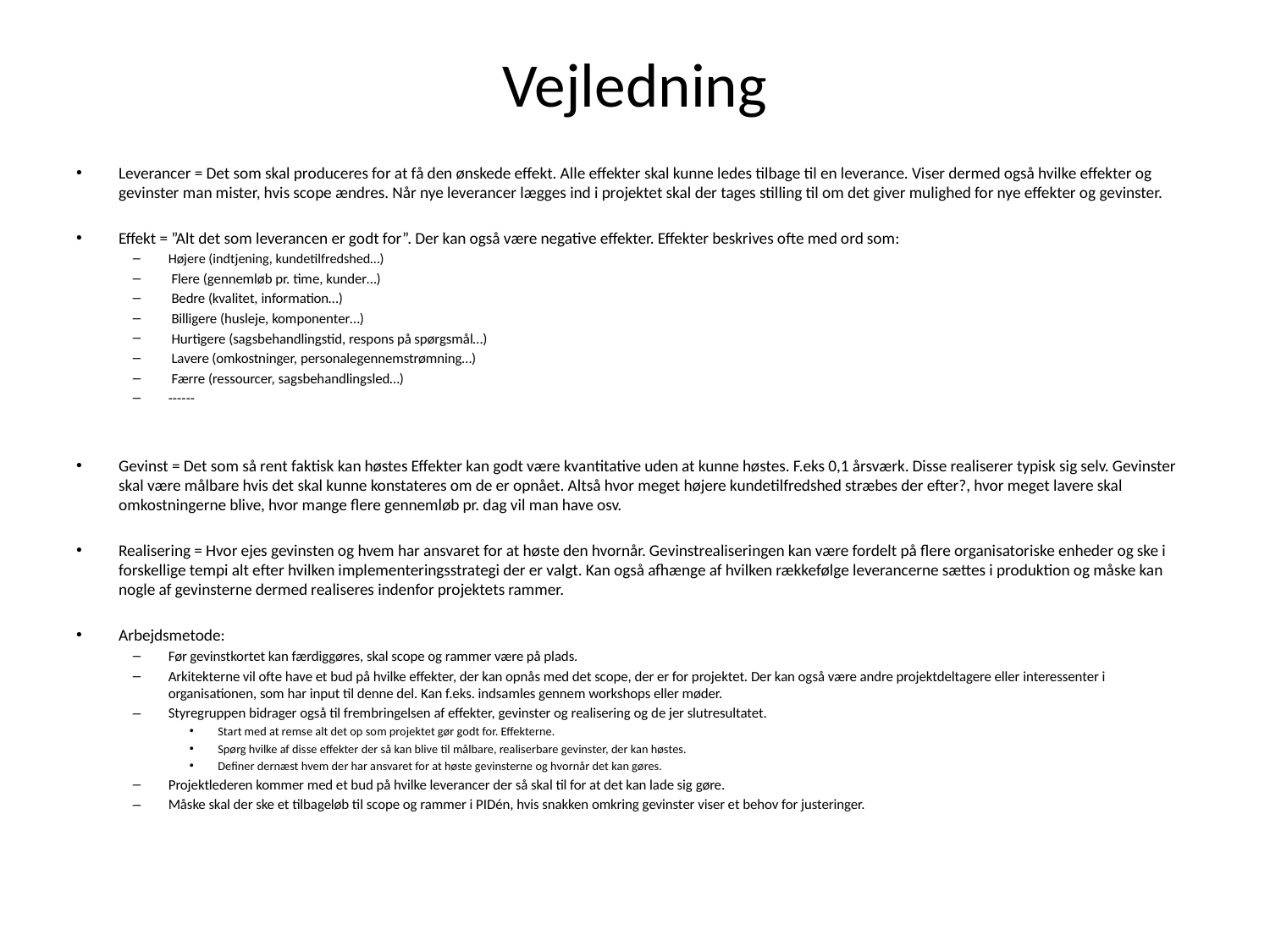

# Vejledning
Leverancer = Det som skal produceres for at få den ønskede effekt. Alle effekter skal kunne ledes tilbage til en leverance. Viser dermed også hvilke effekter og gevinster man mister, hvis scope ændres. Når nye leverancer lægges ind i projektet skal der tages stilling til om det giver mulighed for nye effekter og gevinster.

Effekt = ”Alt det som leverancen er godt for”. Der kan også være negative effekter. Effekter beskrives ofte med ord som:
Højere (indtjening, kundetilfredshed…)
 Flere (gennemløb pr. time, kunder…)
 Bedre (kvalitet, information…)
 Billigere (husleje, komponenter…)
 Hurtigere (sagsbehandlingstid, respons på spørgsmål…)
 Lavere (omkostninger, personalegennemstrømning…)
 Færre (ressourcer, sagsbehandlingsled…)
------

Gevinst = Det som så rent faktisk kan høstes Effekter kan godt være kvantitative uden at kunne høstes. F.eks 0,1 årsværk. Disse realiserer typisk sig selv. Gevinster skal være målbare hvis det skal kunne konstateres om de er opnået. Altså hvor meget højere kundetilfredshed stræbes der efter?, hvor meget lavere skal omkostningerne blive, hvor mange flere gennemløb pr. dag vil man have osv.

Realisering = Hvor ejes gevinsten og hvem har ansvaret for at høste den hvornår. Gevinstrealiseringen kan være fordelt på flere organisatoriske enheder og ske i forskellige tempi alt efter hvilken implementeringsstrategi der er valgt. Kan også afhænge af hvilken rækkefølge leverancerne sættes i produktion og måske kan nogle af gevinsterne dermed realiseres indenfor projektets rammer.

Arbejdsmetode:
Før gevinstkortet kan færdiggøres, skal scope og rammer være på plads.
Arkitekterne vil ofte have et bud på hvilke effekter, der kan opnås med det scope, der er for projektet. Der kan også være andre projektdeltagere eller interessenter i organisationen, som har input til denne del. Kan f.eks. indsamles gennem workshops eller møder.
Styregruppen bidrager også til frembringelsen af effekter, gevinster og realisering og de jer slutresultatet.
Start med at remse alt det op som projektet gør godt for. Effekterne.
Spørg hvilke af disse effekter der så kan blive til målbare, realiserbare gevinster, der kan høstes.
Definer dernæst hvem der har ansvaret for at høste gevinsterne og hvornår det kan gøres.
Projektlederen kommer med et bud på hvilke leverancer der så skal til for at det kan lade sig gøre.
Måske skal der ske et tilbageløb til scope og rammer i PIDén, hvis snakken omkring gevinster viser et behov for justeringer.